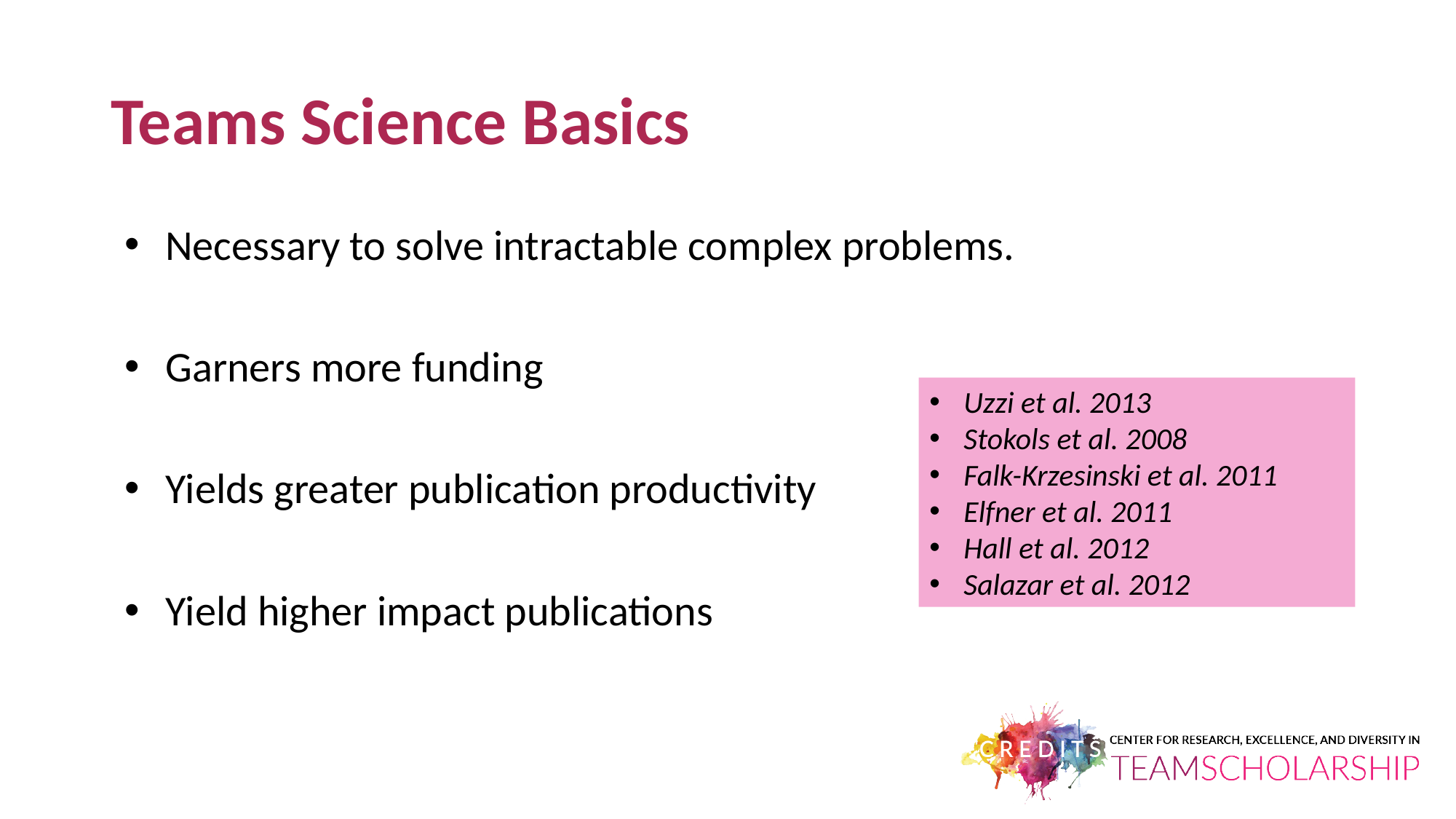

# Teams Science Basics
Necessary to solve intractable complex problems.

Garners more funding

Yields greater publication productivity

Yield higher impact publications
Uzzi et al. 2013
Stokols et al. 2008
Falk-Krzesinski et al. 2011
Elfner et al. 2011
Hall et al. 2012
Salazar et al. 2012